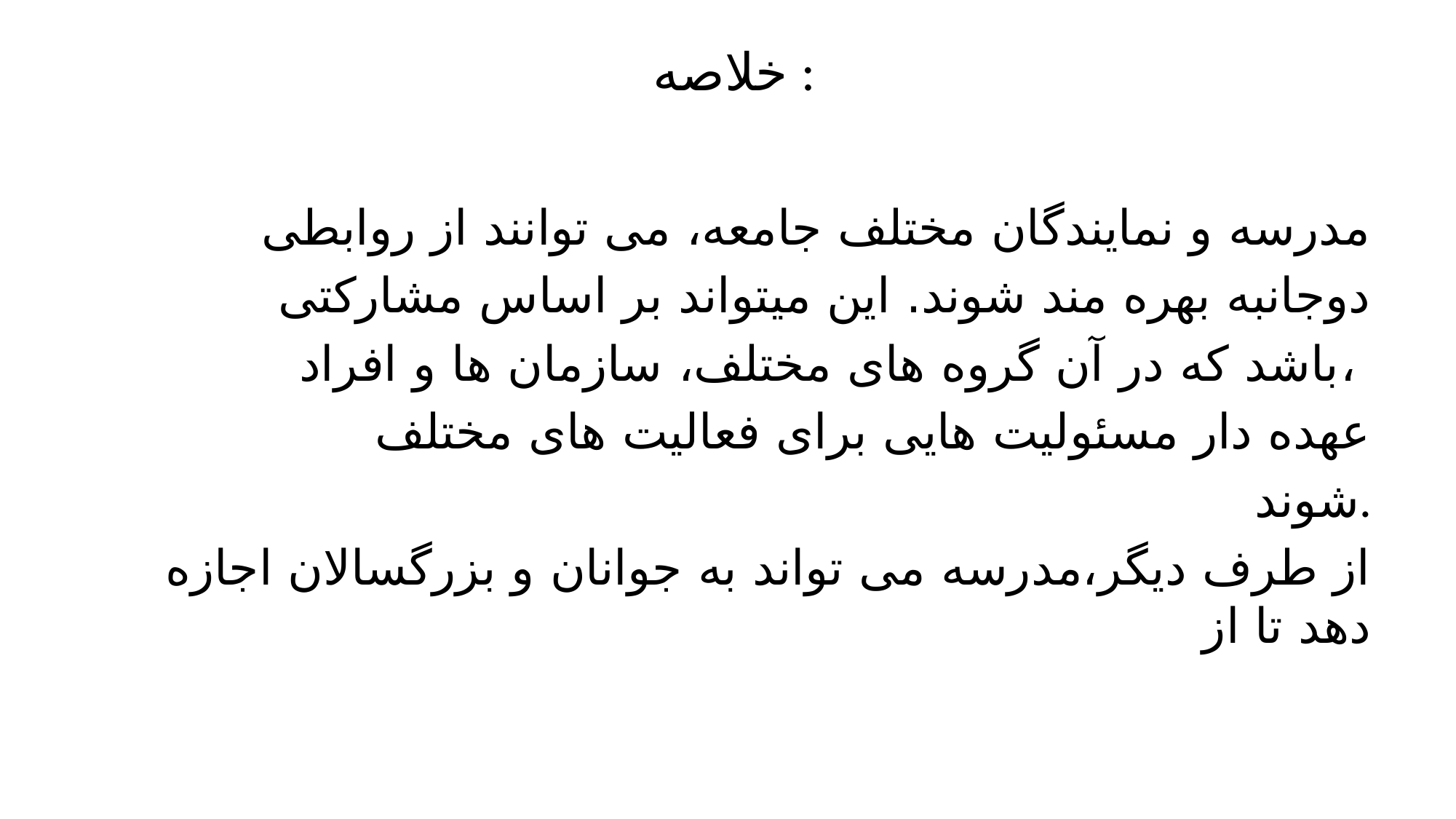

# خلاصه :
مدرسه و نمایندگان مختلف جامعه، می توانند از روابطی
 دوجانبه بهره مند شوند. این میتواند بر اساس مشارکتی
 باشد که در آن گروه های مختلف، سازمان ها و افراد،
عهده دار مسئولیت هایی برای فعالیت های مختلف
 شوند.
از طرف دیگر،مدرسه می تواند به جوانان و بزرگسالان اجازه دهد تا از